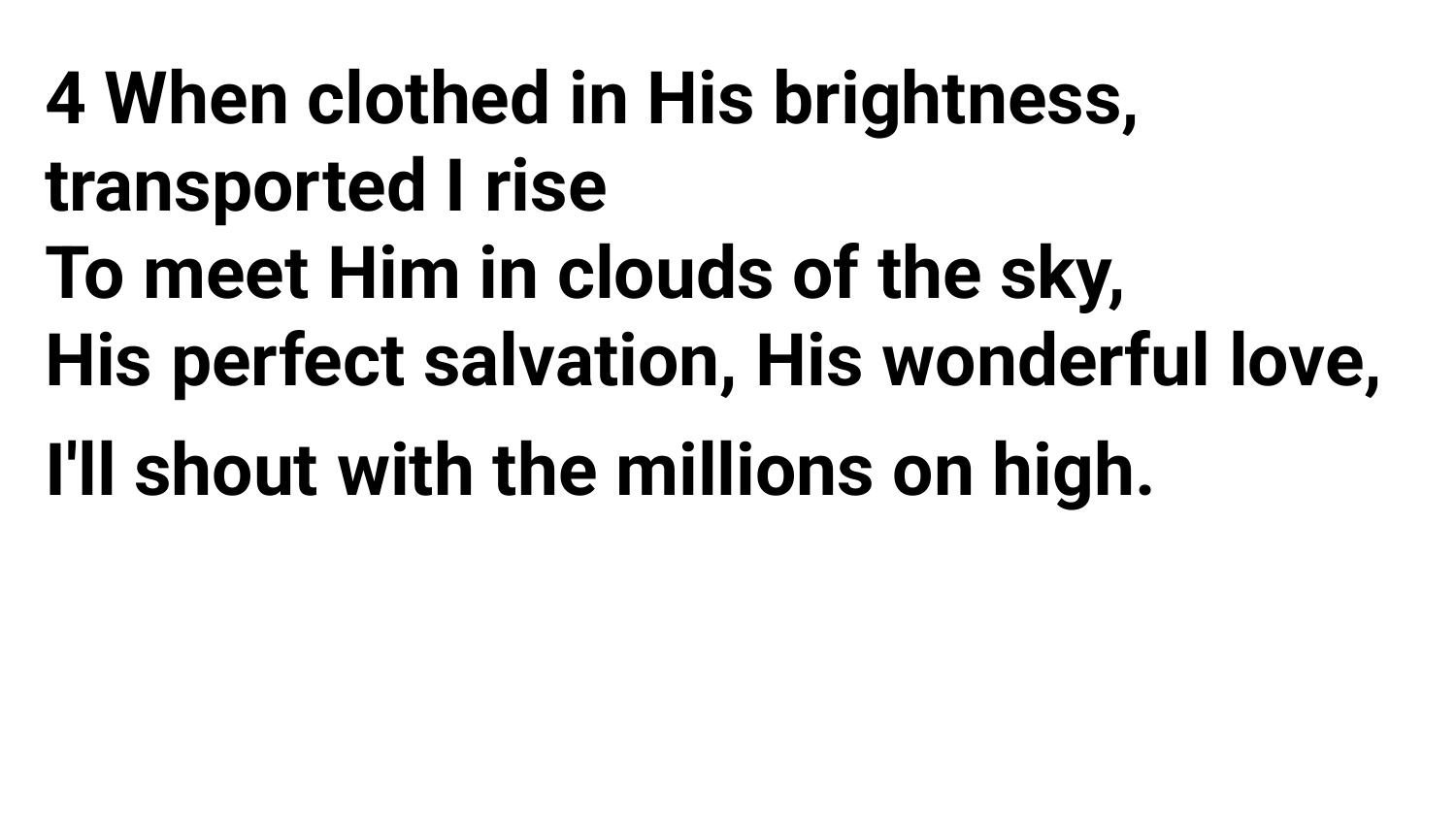

4 When clothed in His brightness,
transported I rise
To meet Him in clouds of the sky,
His perfect salvation, His wonderful love,
I'll shout with the millions on high.